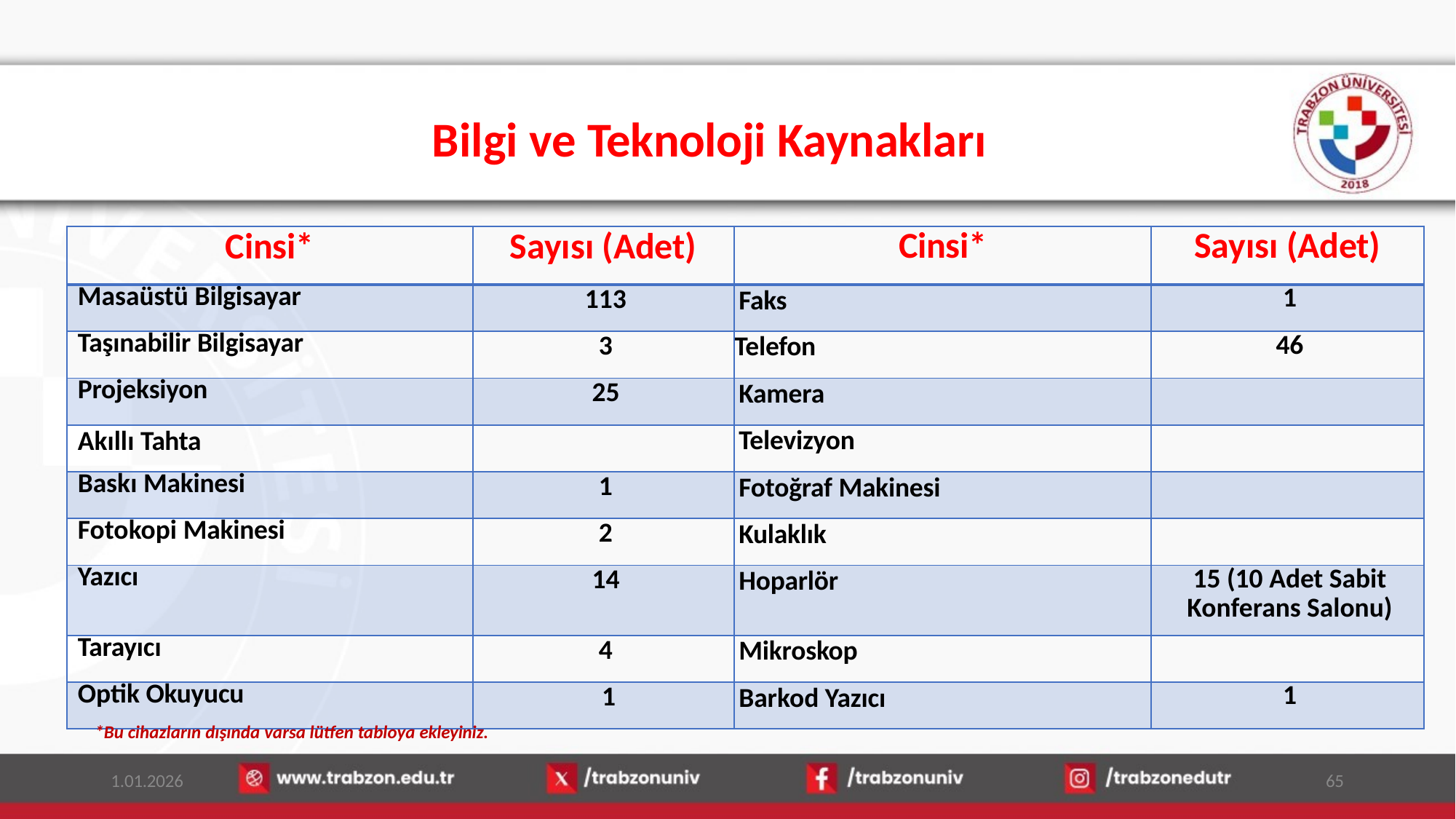

# Bilgi ve Teknoloji Kaynakları
| Cinsi\* | Sayısı (Adet) | Cinsi\* | Sayısı (Adet) |
| --- | --- | --- | --- |
| Masaüstü Bilgisayar | 113 | Faks | 1 |
| Taşınabilir Bilgisayar | 3 | Telefon | 46 |
| Projeksiyon | 25 | Kamera |  |
| Akıllı Tahta |  | Televizyon |  |
| Baskı Makinesi | 1 | Fotoğraf Makinesi |  |
| Fotokopi Makinesi | 2 | Kulaklık |  |
| Yazıcı | 14 | Hoparlör | 15 (10 Adet Sabit Konferans Salonu) |
| Tarayıcı | 4 | Mikroskop |  |
| Optik Okuyucu | 1 | Barkod Yazıcı | 1 |
*Bu cihazların dışında varsa lütfen tabloya ekleyiniz.
1.01.2026
65